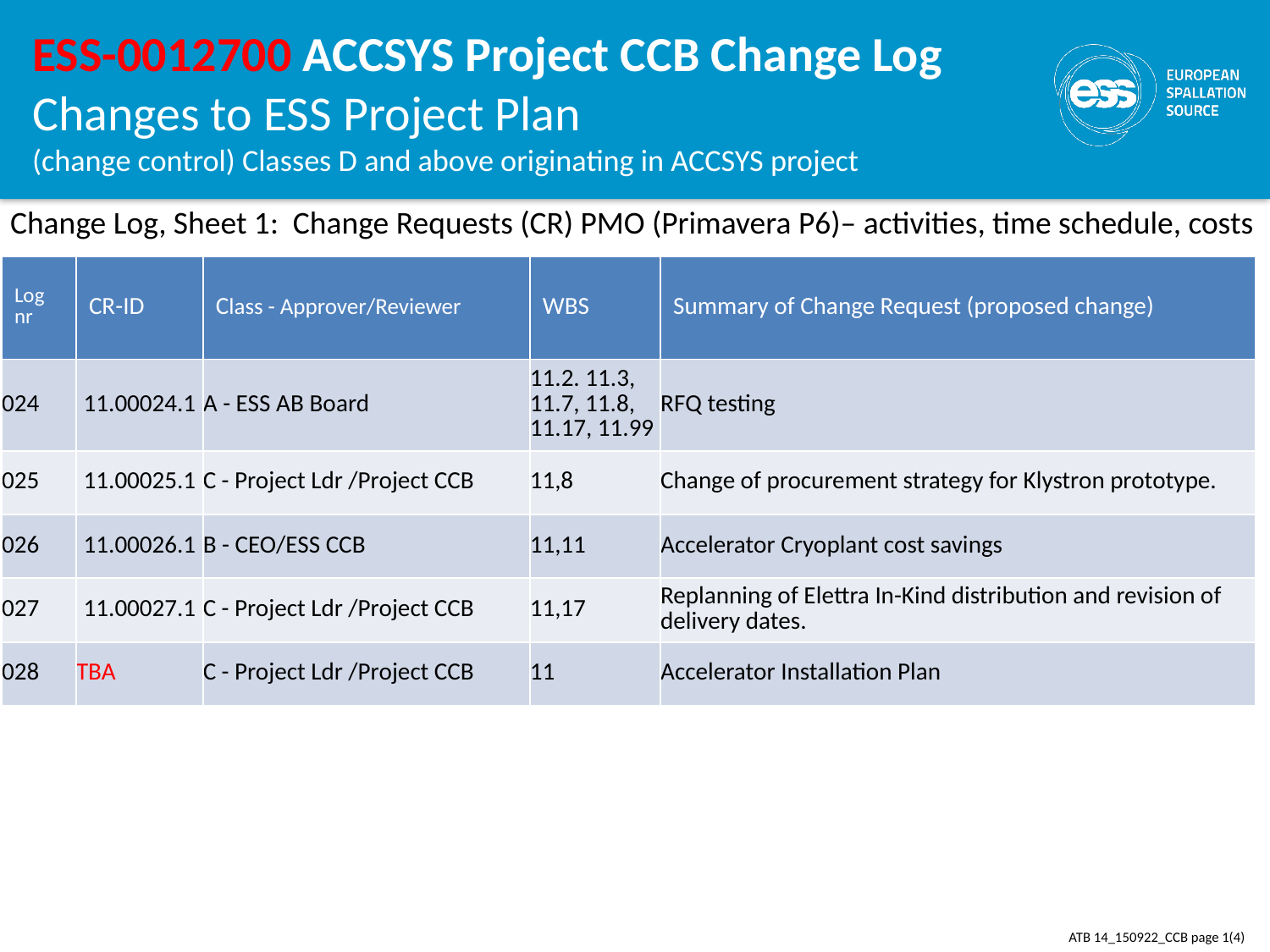

# ESS-0012700 ACCSYS Project CCB Change Log Changes to ESS Project Plan (change control) Classes D and above originating in ACCSYS project
Change Log, Sheet 1:  Change Requests (CR) PMO (Primavera P6)– activities, time schedule, costs
| Log nr | CR-ID | Class - Approver/Reviewer | WBS | Summary of Change Request (proposed change) |
| --- | --- | --- | --- | --- |
| 024 | 11.00024.1 | A - ESS AB Board | 11.2. 11.3, 11.7, 11.8, 11.17, 11.99 | RFQ testing |
| 025 | 11.00025.1 | C - Project Ldr /Project CCB | 11,8 | Change of procurement strategy for Klystron prototype. |
| 026 | 11.00026.1 | B - CEO/ESS CCB | 11,11 | Accelerator Cryoplant cost savings |
| 027 | 11.00027.1 | C - Project Ldr /Project CCB | 11,17 | Replanning of Elettra In-Kind distribution and revision of delivery dates. |
| 028 | TBA | C - Project Ldr /Project CCB | 11 | Accelerator Installation Plan |

ATB 14_150922_CCB page 1(4)